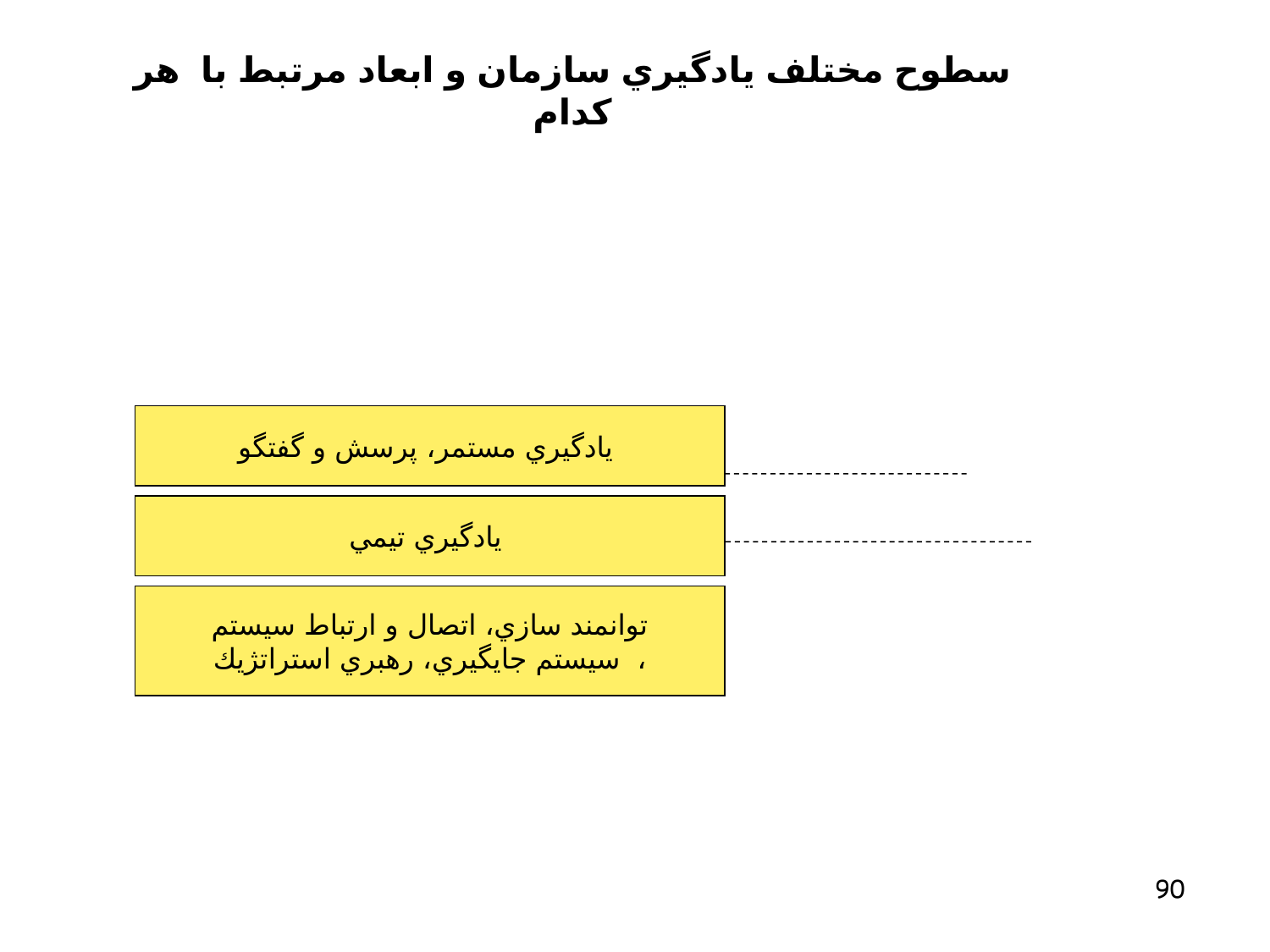

سطوح مختلف يادگيري سازمان و ابعاد مرتبط با  هر كدام
فردي
گروهي
سازماني

يادگيري مستمر، پرسش و گفتگو
يادگيري تيمي
توانمند سازي، اتصال و ارتباط سيستم
،  سيستم جايگيري، رهبري استراتژيك
90